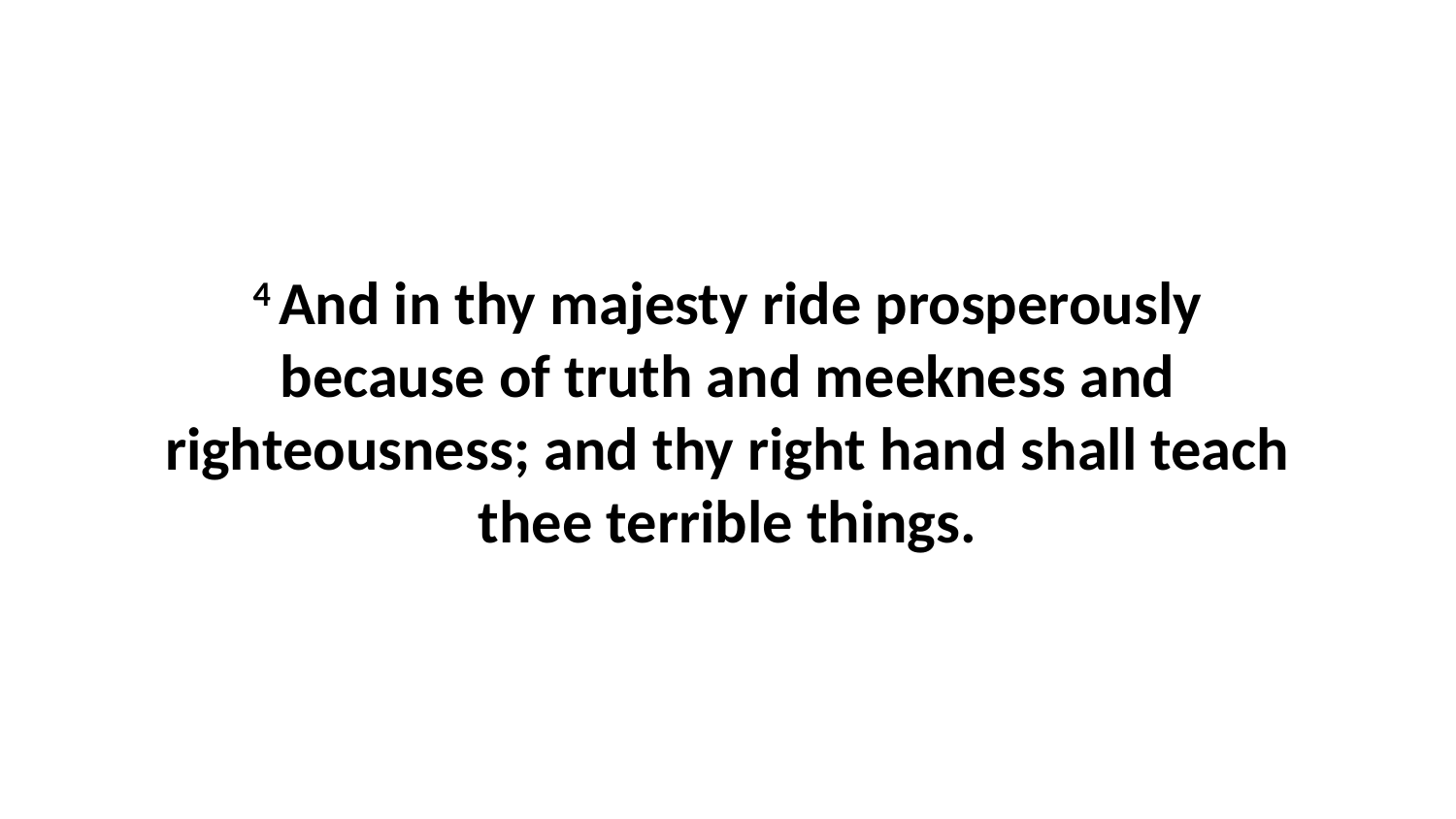

4 And in thy majesty ride prosperously because of truth and meekness and righteousness; and thy right hand shall teach thee terrible things.